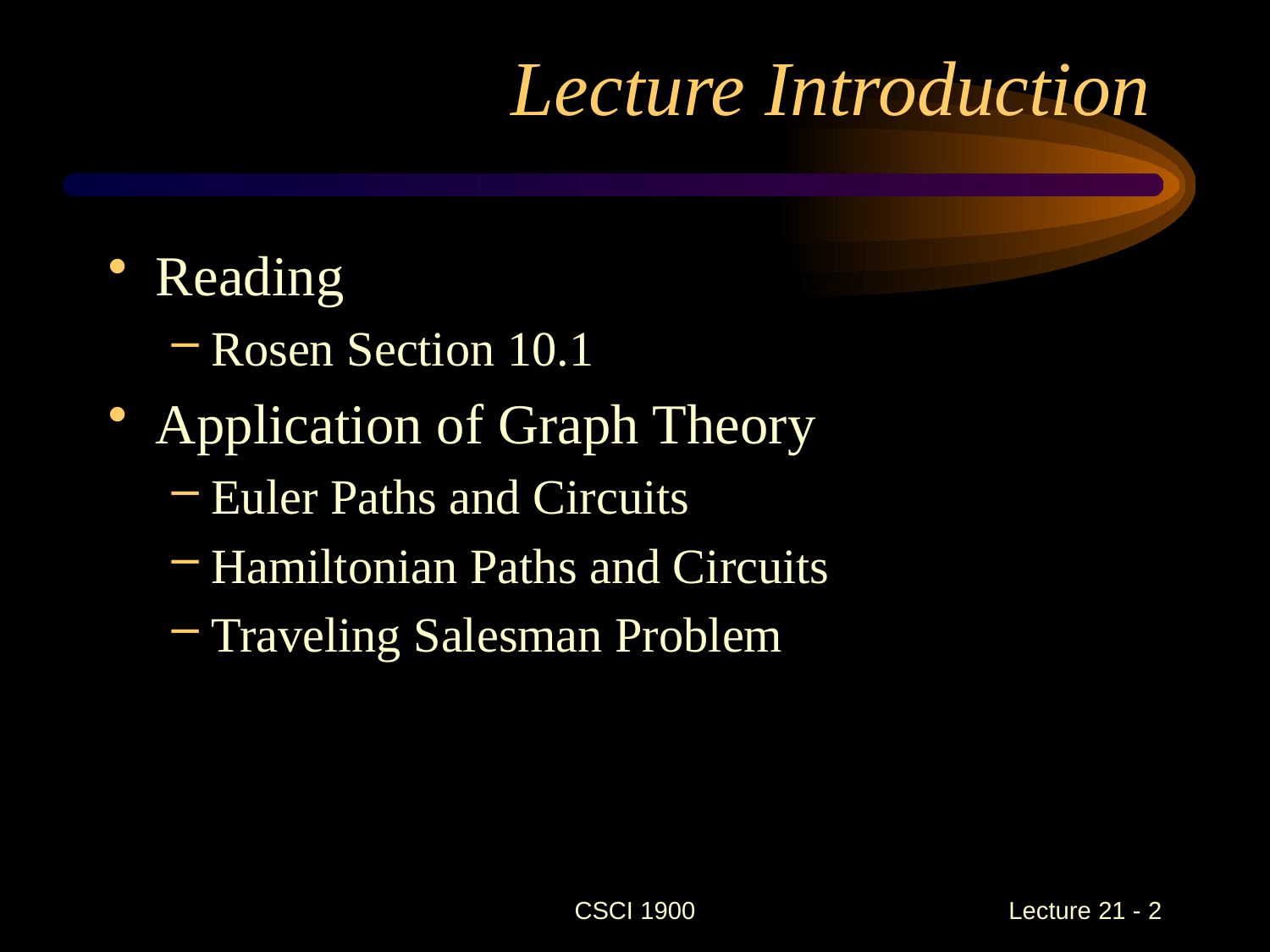

# Lecture Introduction
Reading
Rosen Section 10.1
Application of Graph Theory
Euler Paths and Circuits
Hamiltonian Paths and Circuits
Traveling Salesman Problem

CSCI 1900
 Lecture 21 - 2